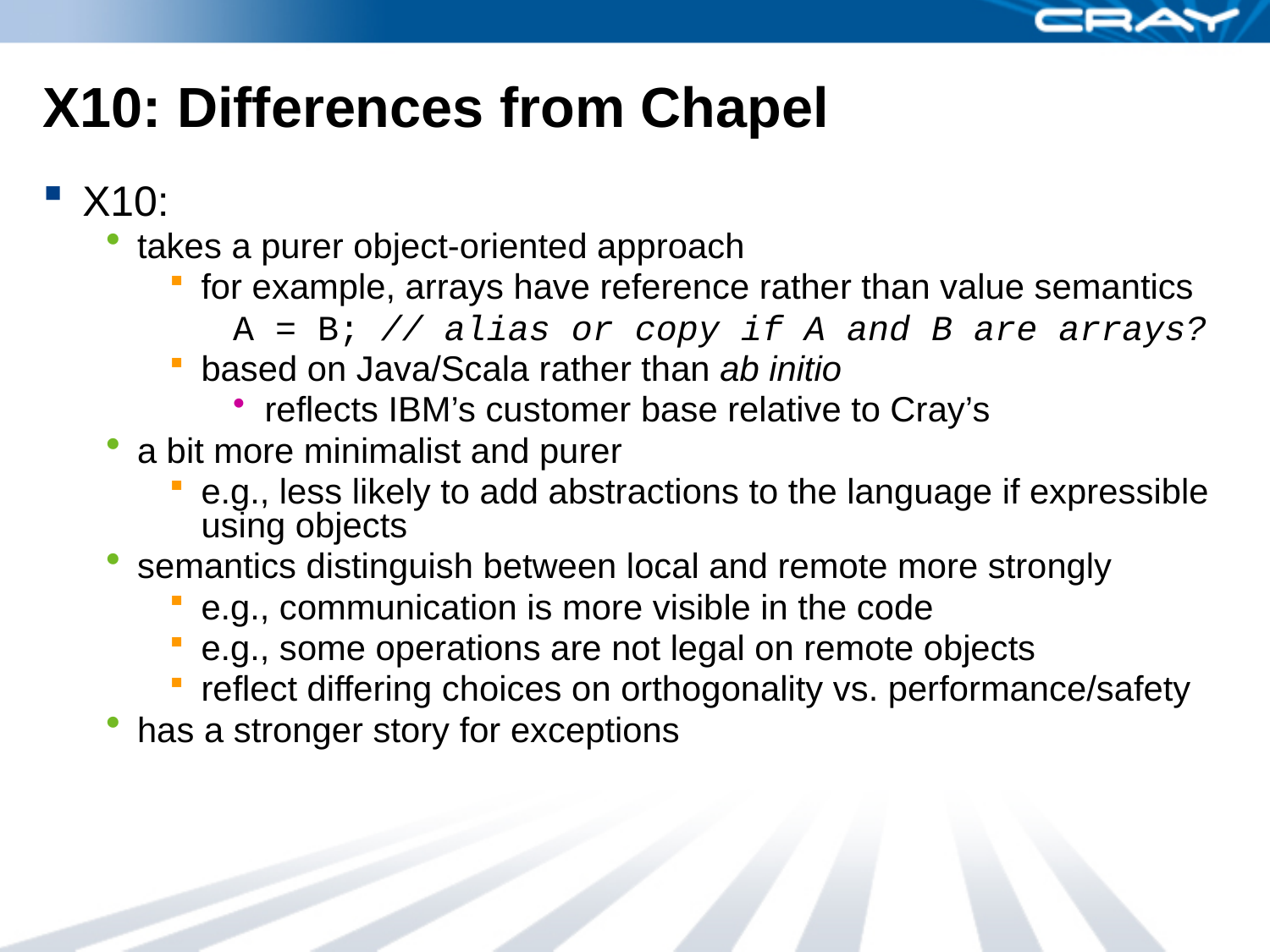

# X10: Differences from Chapel
X10:
takes a purer object-oriented approach
for example, arrays have reference rather than value semantics
A = B; // alias or copy if A and B are arrays?
based on Java/Scala rather than ab initio
reflects IBM’s customer base relative to Cray’s
a bit more minimalist and purer
e.g., less likely to add abstractions to the language if expressible using objects
semantics distinguish between local and remote more strongly
e.g., communication is more visible in the code
e.g., some operations are not legal on remote objects
reflect differing choices on orthogonality vs. performance/safety
has a stronger story for exceptions